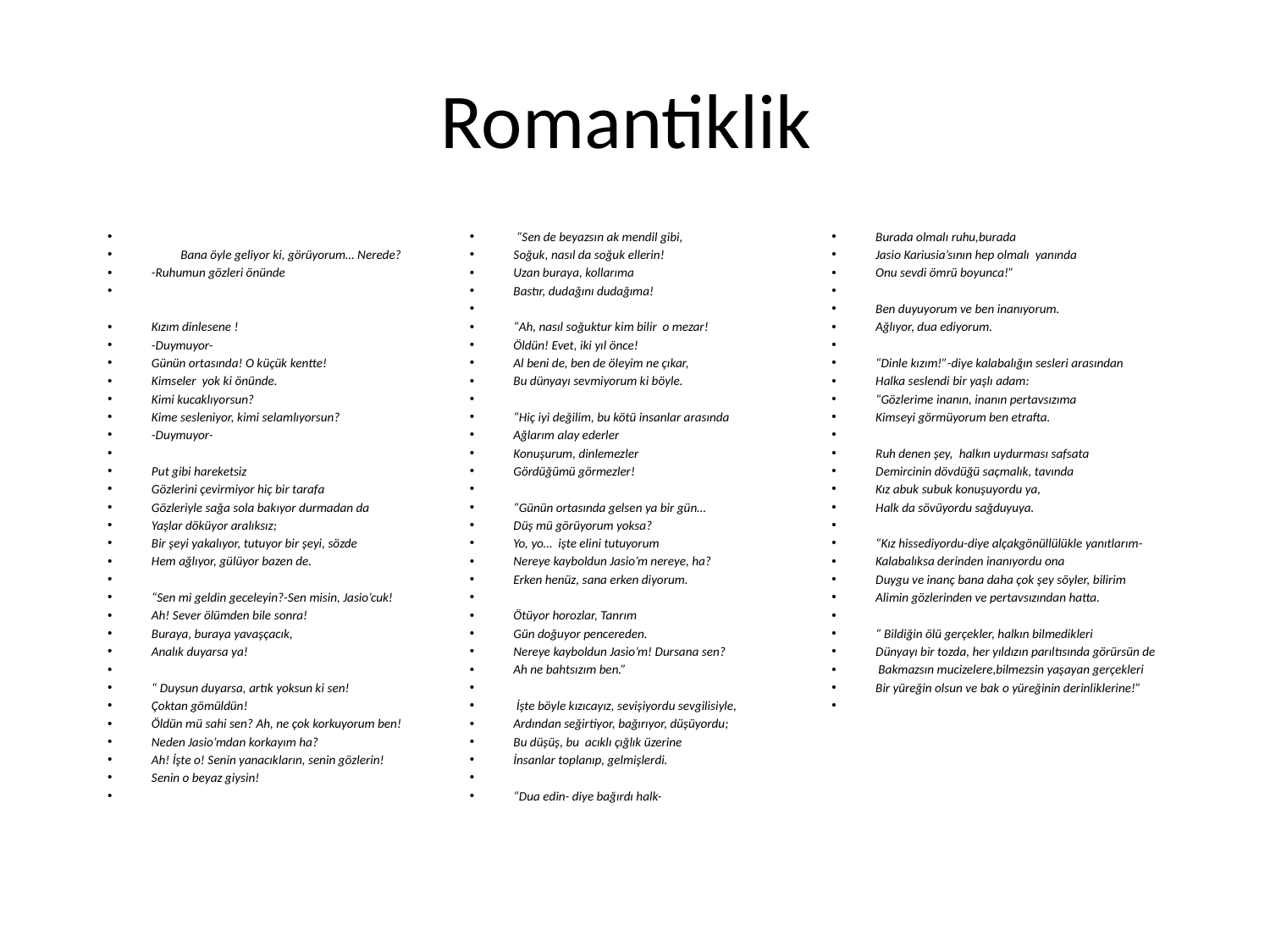

# Romantiklik

		Bana öyle geliyor ki, görüyorum… Nerede?
-Ruhumun gözleri önünde

Kızım dinlesene !
-Duymuyor-
Günün ortasında! O küçük kentte!
Kimseler  yok ki önünde.
Kimi kucaklıyorsun?
Kime sesleniyor, kimi selamlıyorsun?
-Duymuyor-

Put gibi hareketsiz
Gözlerini çevirmiyor hiç bir tarafa
Gözleriyle sağa sola bakıyor durmadan da
Yaşlar döküyor aralıksız;
Bir şeyi yakalıyor, tutuyor bir şeyi, sözde
Hem ağlıyor, gülüyor bazen de.

“Sen mi geldin geceleyin?-Sen misin, Jasio’cuk!
Ah! Sever ölümden bile sonra!
Buraya, buraya yavaşçacık,
Analık duyarsa ya!

“ Duysun duyarsa, artık yoksun ki sen!
Çoktan gömüldün!
Öldün mü sahi sen? Ah, ne çok korkuyorum ben!
Neden Jasio’mdan korkayım ha?
Ah! İşte o! Senin yanacıkların, senin gözlerin!
Senin o beyaz giysin!

 “Sen de beyazsın ak mendil gibi,
Soğuk, nasıl da soğuk ellerin!
Uzan buraya, kollarıma
Bastır, dudağını dudağıma!

“Ah, nasıl soğuktur kim bilir  o mezar!
Öldün! Evet, iki yıl önce!
Al beni de, ben de öleyim ne çıkar,
Bu dünyayı sevmiyorum ki böyle.

“Hiç iyi değilim, bu kötü insanlar arasında
Ağlarım alay ederler
Konuşurum, dinlemezler
Gördüğümü görmezler!

“Günün ortasında gelsen ya bir gün…
Düş mü görüyorum yoksa?
Yo, yo…  işte elini tutuyorum
Nereye kayboldun Jasio’m nereye, ha?
Erken henüz, sana erken diyorum.

Ötüyor horozlar, Tanrım
Gün doğuyor pencereden.
Nereye kayboldun Jasio’m! Dursana sen?
Ah ne bahtsızım ben.”

 İşte böyle kızıcayız, sevişiyordu sevgilisiyle,
Ardından seğirtiyor, bağırıyor, düşüyordu;
Bu düşüş, bu  acıklı çığlık üzerine
İnsanlar toplanıp, gelmişlerdi.

“Dua edin- diye bağırdı halk-
Burada olmalı ruhu,burada
Jasio Kariusia’sının hep olmalı  yanında
Onu sevdi ömrü boyunca!”

Ben duyuyorum ve ben inanıyorum.
Ağlıyor, dua ediyorum.

“Dinle kızım!”-diye kalabalığın sesleri arasından
Halka seslendi bir yaşlı adam:
“Gözlerime inanın, inanın pertavsızıma
Kimseyi görmüyorum ben etrafta.

Ruh denen şey,  halkın uydurması safsata
Demircinin dövdüğü saçmalık, tavında
Kız abuk subuk konuşuyordu ya,
Halk da sövüyordu sağduyuya.

“Kız hissediyordu-diye alçakgönüllülükle yanıtlarım-
Kalabalıksa derinden inanıyordu ona
Duygu ve inanç bana daha çok şey söyler, bilirim
Alimin gözlerinden ve pertavsızından hatta.

“ Bildiğin ölü gerçekler, halkın bilmedikleri
Dünyayı bir tozda, her yıldızın parıltısında görürsün de
 Bakmazsın mucizelere,bilmezsin yaşayan gerçekleri
Bir yüreğin olsun ve bak o yüreğinin derinliklerine!”